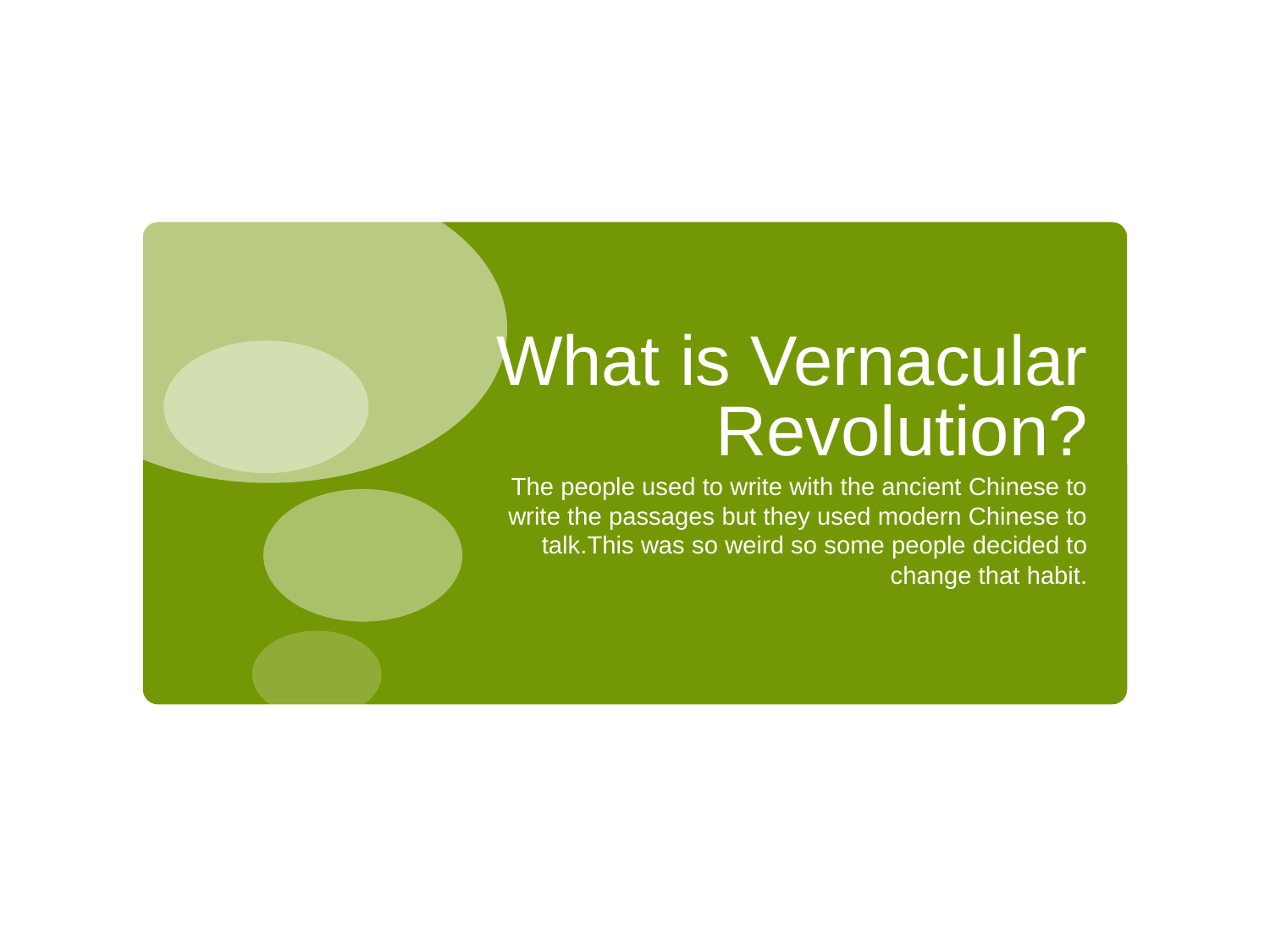

# What is Vernacular Revolution?
The people used to write with the ancient Chinese to write the passages but they used modern Chinese to talk.This was so weird so some people decided to change that habit.